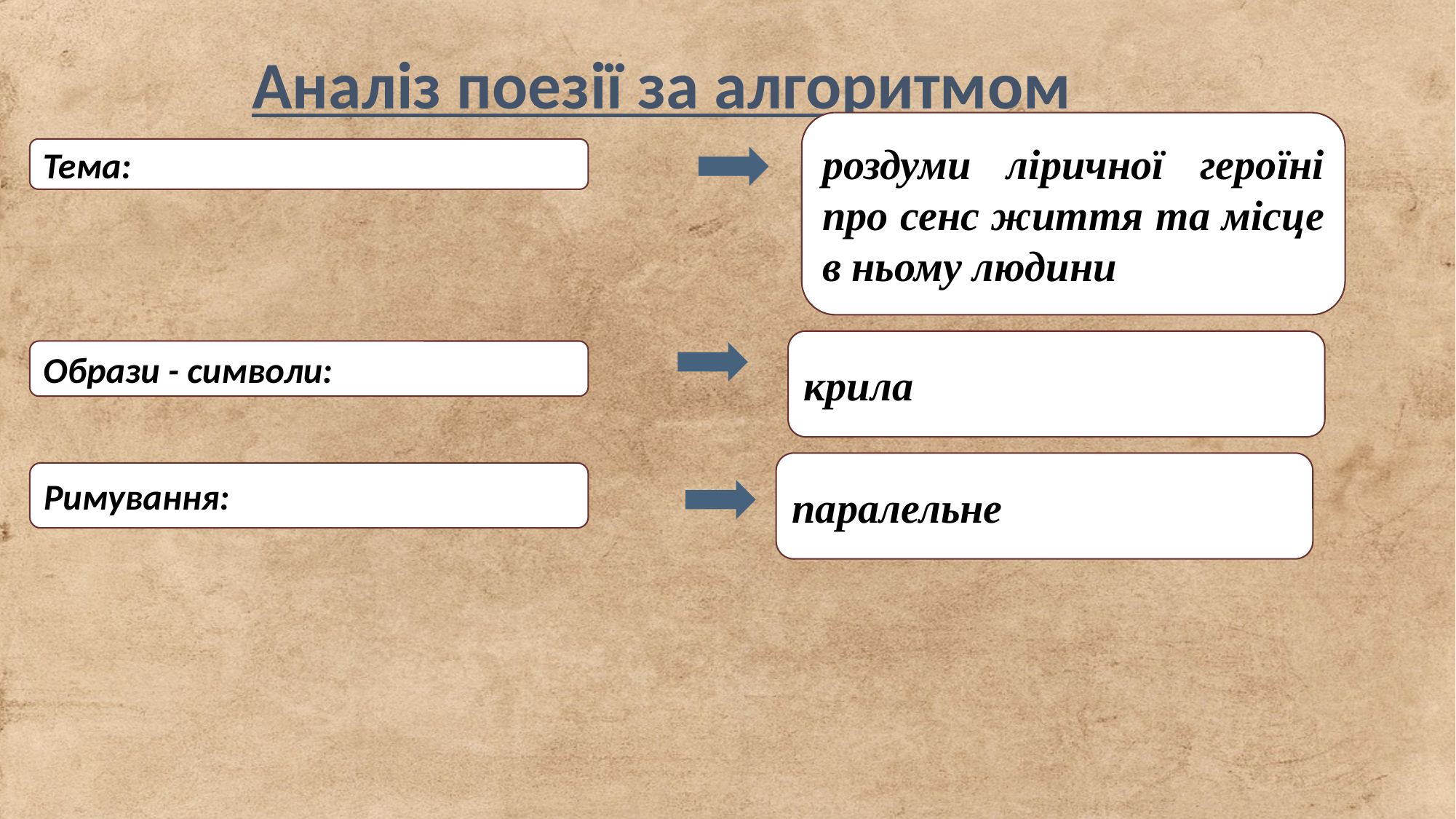

Аналіз поезії за алгоритмом

роздуми ліричної героїні про сенс життя та місце в ньому людини
Тема:

крила
Образи - символи:

паралельне
Римування: